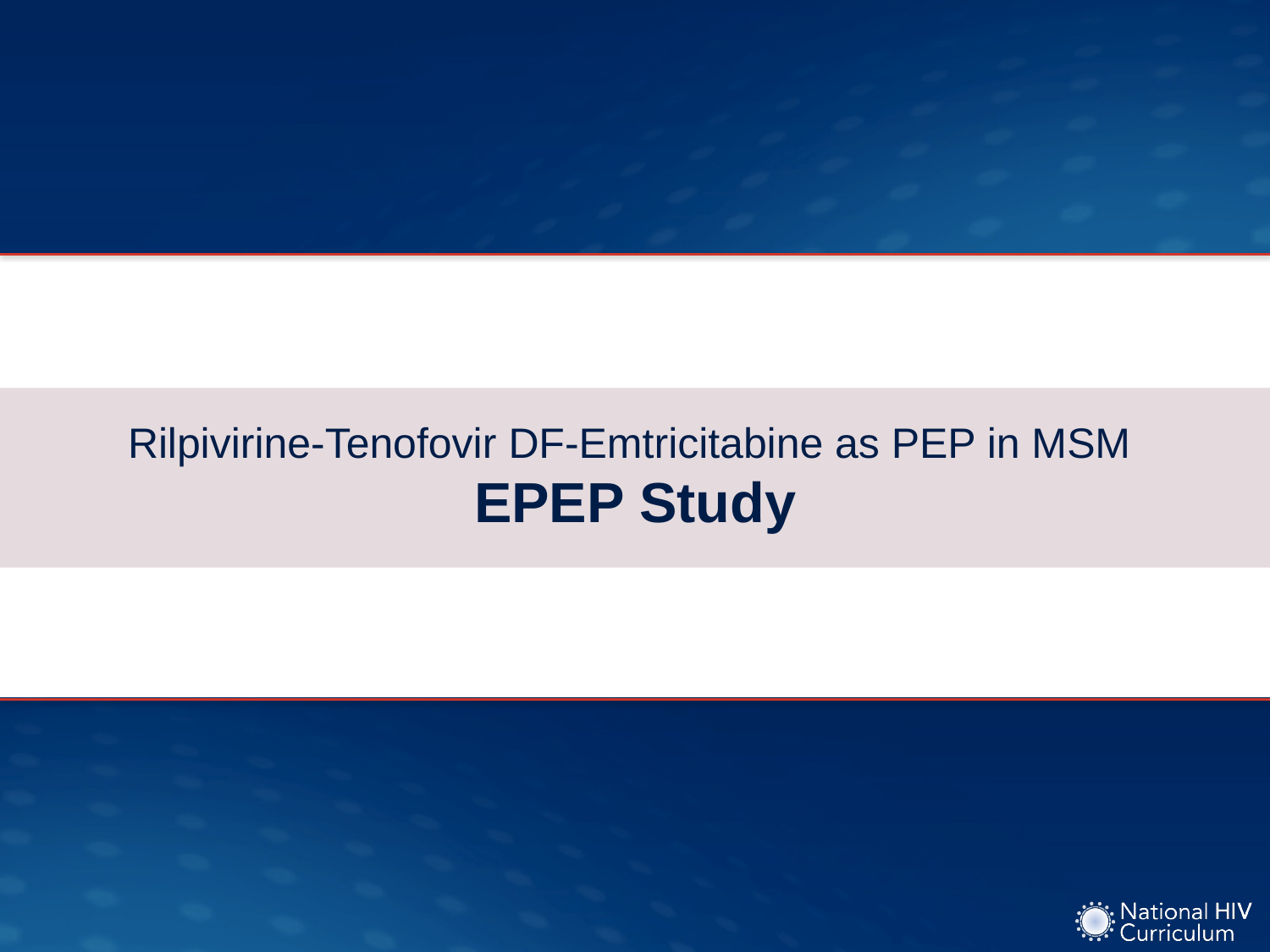

# Rilpivirine-Tenofovir DF-Emtricitabine as PEP in MSM EPEP Study